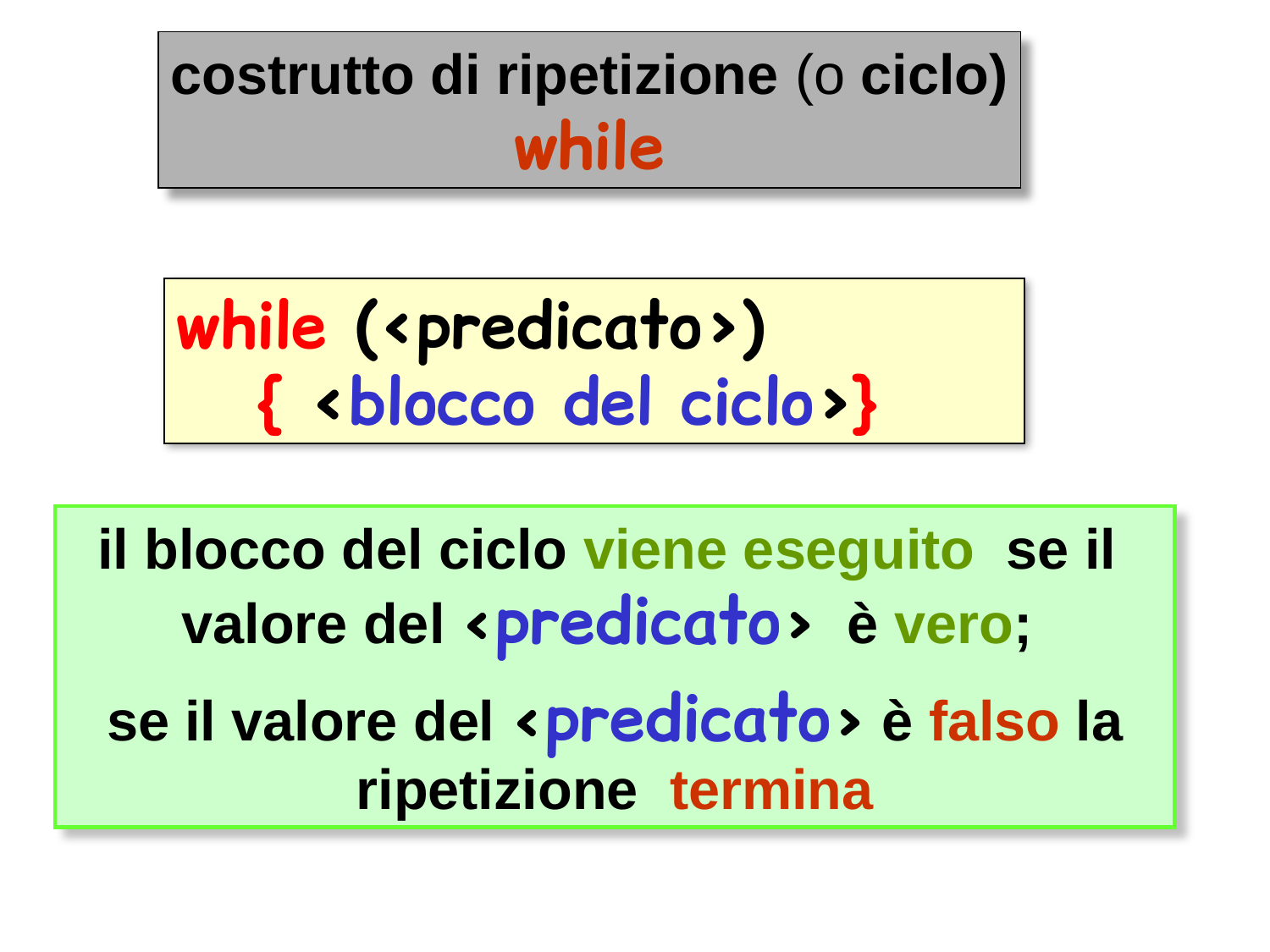

costrutto di ripetizione (o ciclo)
while
while (<predicato>)
   { <blocco del ciclo>}
il blocco del ciclo viene eseguito  se il  valore del <predicato>  è vero;

se il valore del <predicato> è falso la ripetizione  termina